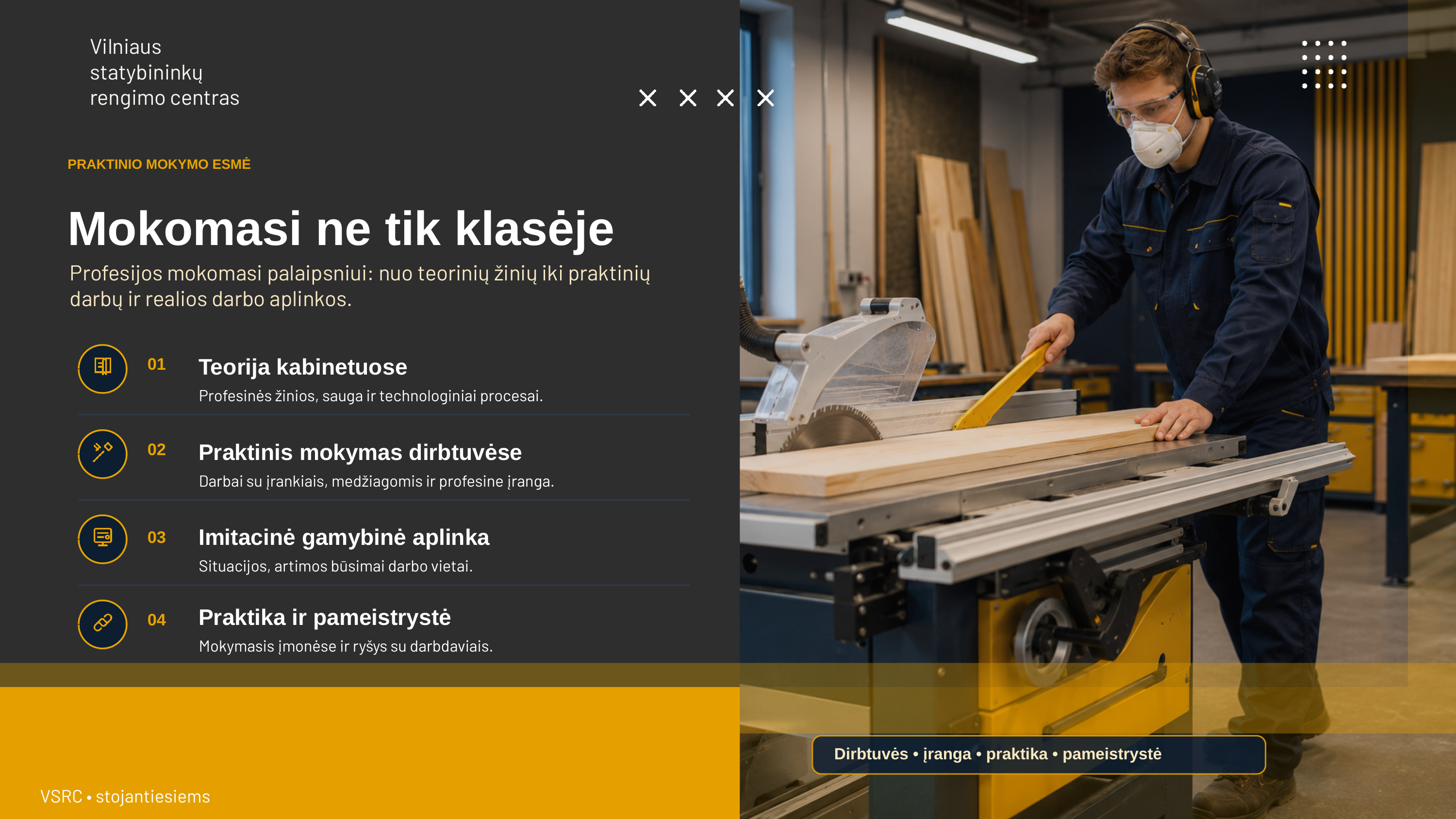

Vilniaus
statybininkų
rengimo centras

PRAKTINIO MOKYMO ESMĖ

Mokomasi ne tik klasėje

Profesijos mokomasi palaipsniui: nuo teorinių žinių iki praktinių darbų ir realios darbo aplinkos.

Teorija kabinetuose

01

Profesinės žinios, sauga ir technologiniai procesai.

Praktinis mokymas dirbtuvėse

02

Darbai su įrankiais, medžiagomis ir profesine įranga.

Imitacinė gamybinė aplinka

03

Situacijos, artimos būsimai darbo vietai.

Praktika ir pameistrystė

04

Mokymasis įmonėse ir ryšys su darbdaviais.

Dirbtuvės • įranga • praktika • pameistrystė

VSRC • stojantiesiems